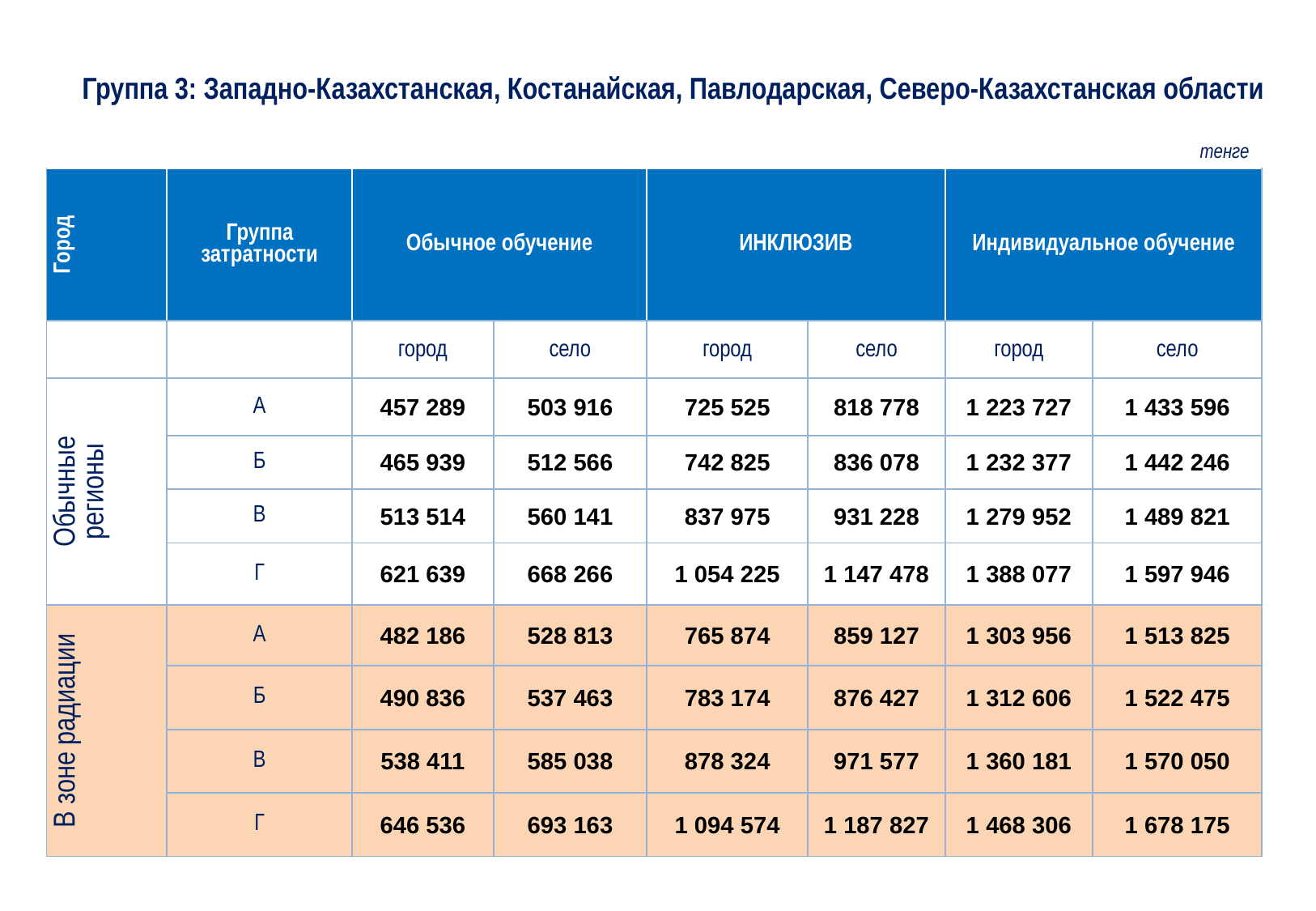

Группа 3: Западно-Казахстанская, Костанайская, Павлодарская, Северо-Казахстанская области
тенге
| Город | Группа затратности | Обычное обучение |  | ИНКЛЮЗИВ |  | Индивидуальное обучение |  |
| --- | --- | --- | --- | --- | --- | --- | --- |
|  |  | город | село | город | село | город | село |
| Обычные регионы | А | 457 289 | 503 916 | 725 525 | 818 778 | 1 223 727 | 1 433 596 |
|  | Б | 465 939 | 512 566 | 742 825 | 836 078 | 1 232 377 | 1 442 246 |
|  | В | 513 514 | 560 141 | 837 975 | 931 228 | 1 279 952 | 1 489 821 |
|  | Г | 621 639 | 668 266 | 1 054 225 | 1 147 478 | 1 388 077 | 1 597 946 |
| В зоне радиации | А | 482 186 | 528 813 | 765 874 | 859 127 | 1 303 956 | 1 513 825 |
|  | Б | 490 836 | 537 463 | 783 174 | 876 427 | 1 312 606 | 1 522 475 |
|  | В | 538 411 | 585 038 | 878 324 | 971 577 | 1 360 181 | 1 570 050 |
|  | Г | 646 536 | 693 163 | 1 094 574 | 1 187 827 | 1 468 306 | 1 678 175 |